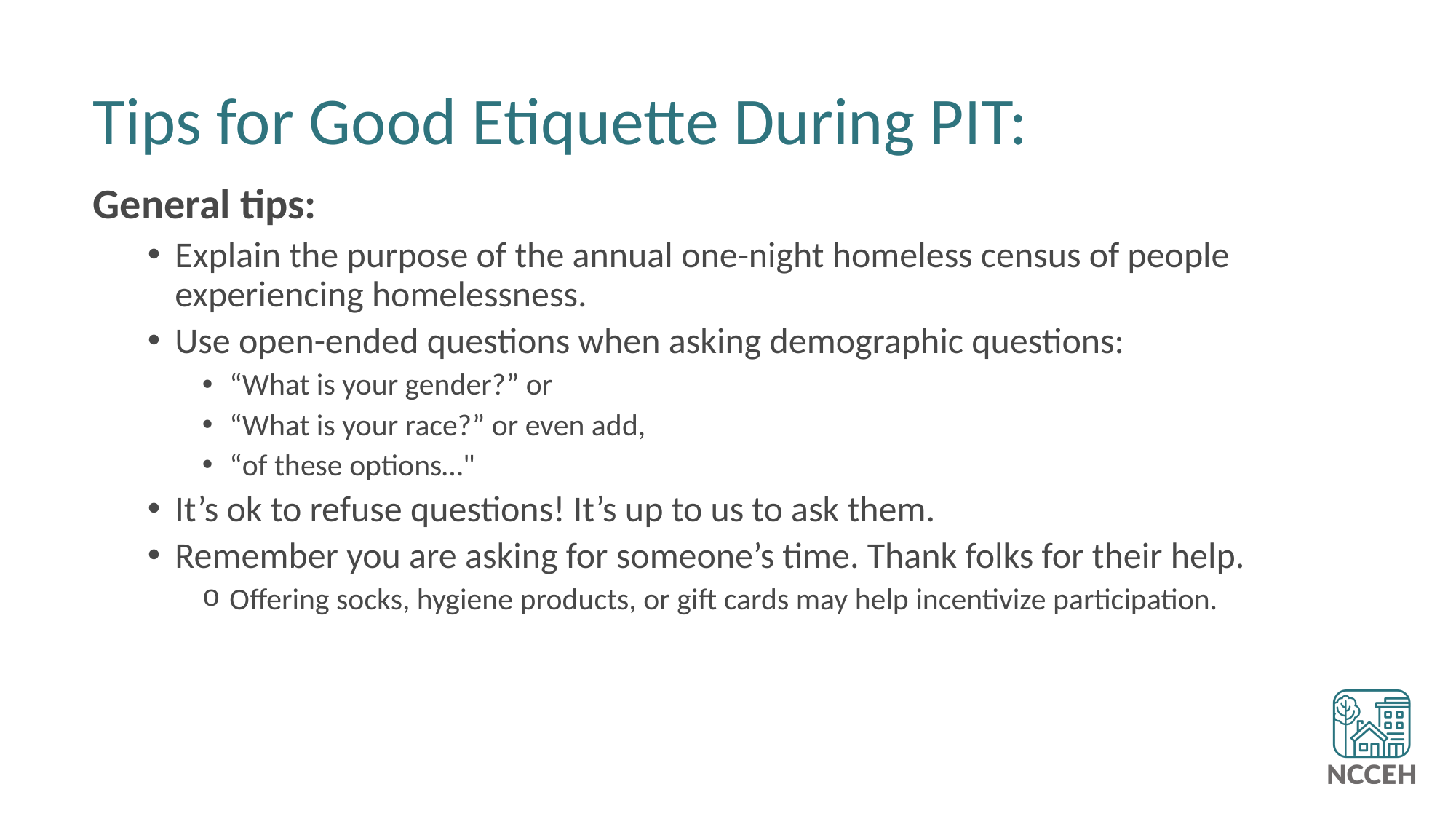

# Tips for Good Etiquette During PIT:
General tips:
Explain the purpose of the annual one-night homeless census of people experiencing homelessness.
Use open-ended questions when asking demographic questions:
“What is your gender?” or
“What is your race?” or even add,
“of these options…"
It’s ok to refuse questions! It’s up to us to ask them.
Remember you are asking for someone’s time. Thank folks for their help.
Offering socks, hygiene products, or gift cards may help incentivize participation.